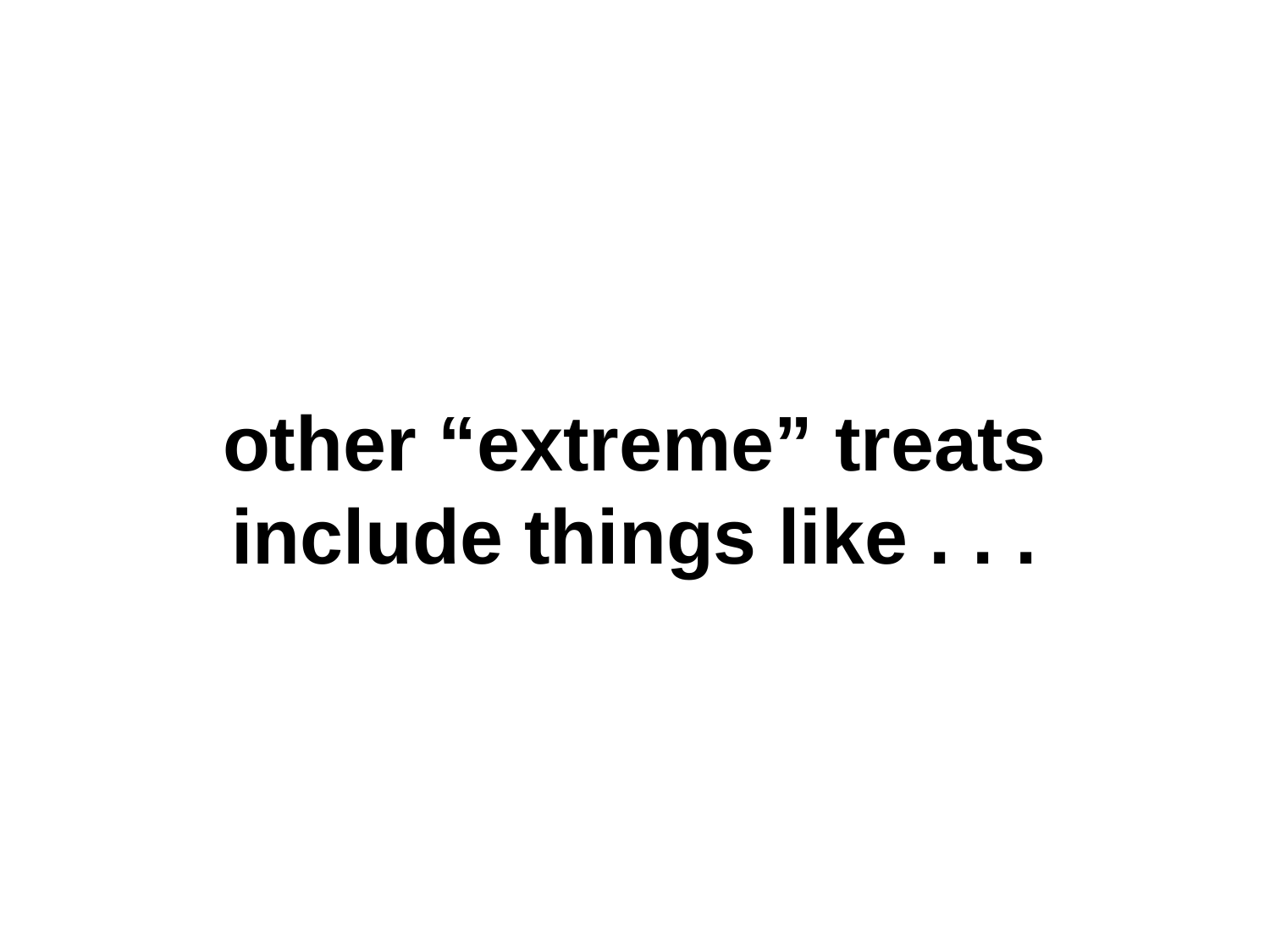

other “extreme” treats include things like . . .